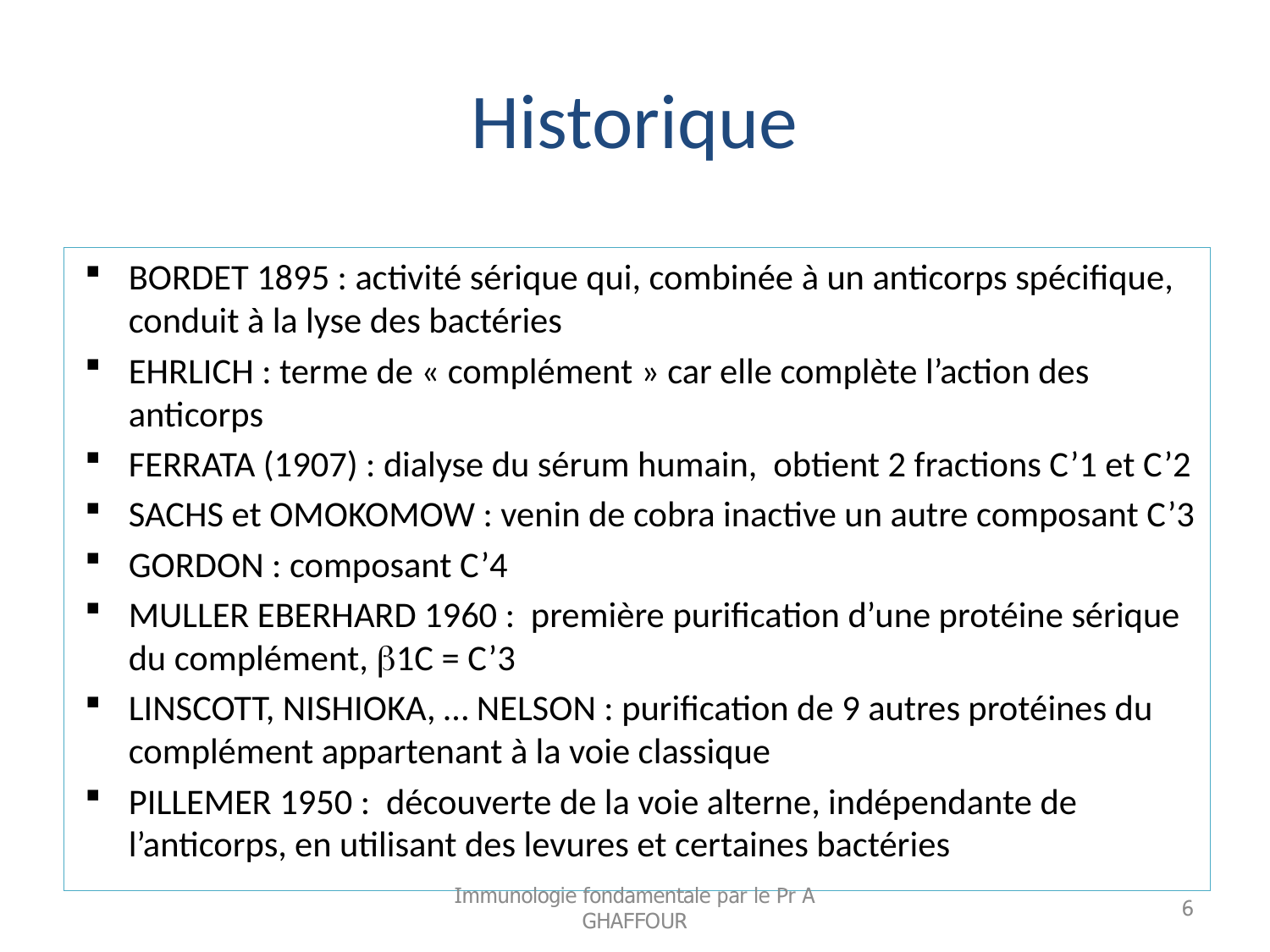

# Historique
BORDET 1895 : activité sérique qui, combinée à un anticorps spécifique, conduit à la lyse des bactéries
EHRLICH : terme de « complément » car elle complète l’action des anticorps
FERRATA (1907) : dialyse du sérum humain,  obtient 2 fractions C’1 et C’2
SACHS et OMOKOMOW : venin de cobra inactive un autre composant C’3
GORDON : composant C’4
MULLER EBERHARD 1960 :  première purification d’une protéine sérique du complément, β1C = C’3
LINSCOTT, NISHIOKA, … NELSON : purification de 9 autres protéines du complément appartenant à la voie classique
PILLEMER 1950 :  découverte de la voie alterne, indépendante de l’anticorps, en utilisant des levures et certaines bactéries

Immunologie fondamentale par le Pr A GHAFFOUR
6